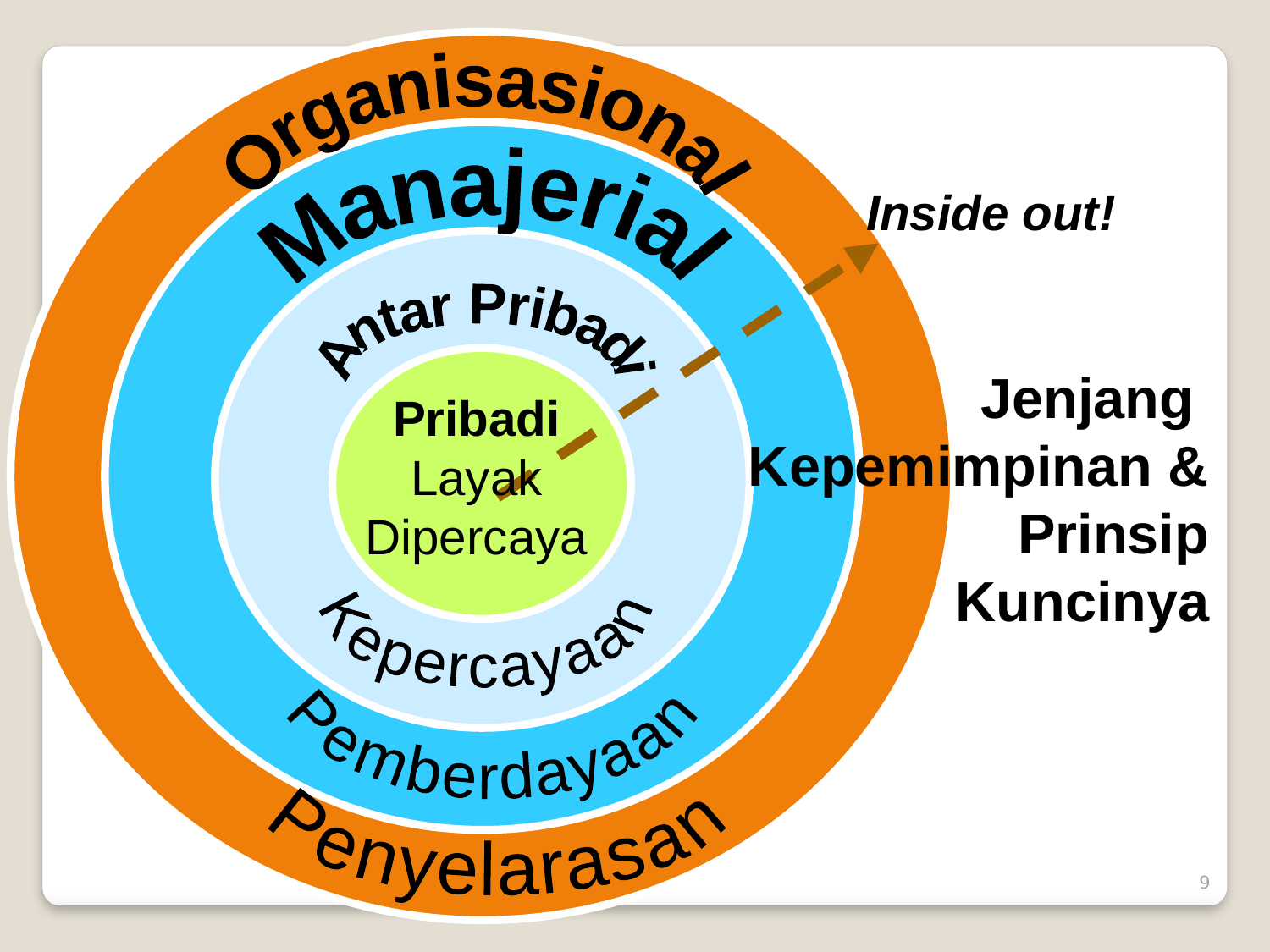

Organisasional

Inside out!
Manajerial

Antar Pribadi

Pribadi
Layak
Dipercaya
 Jenjang
Kepemimpinan &
 Prinsip Kuncinya
Kepercayaan
Pemberdayaan
Penyelarasan
9